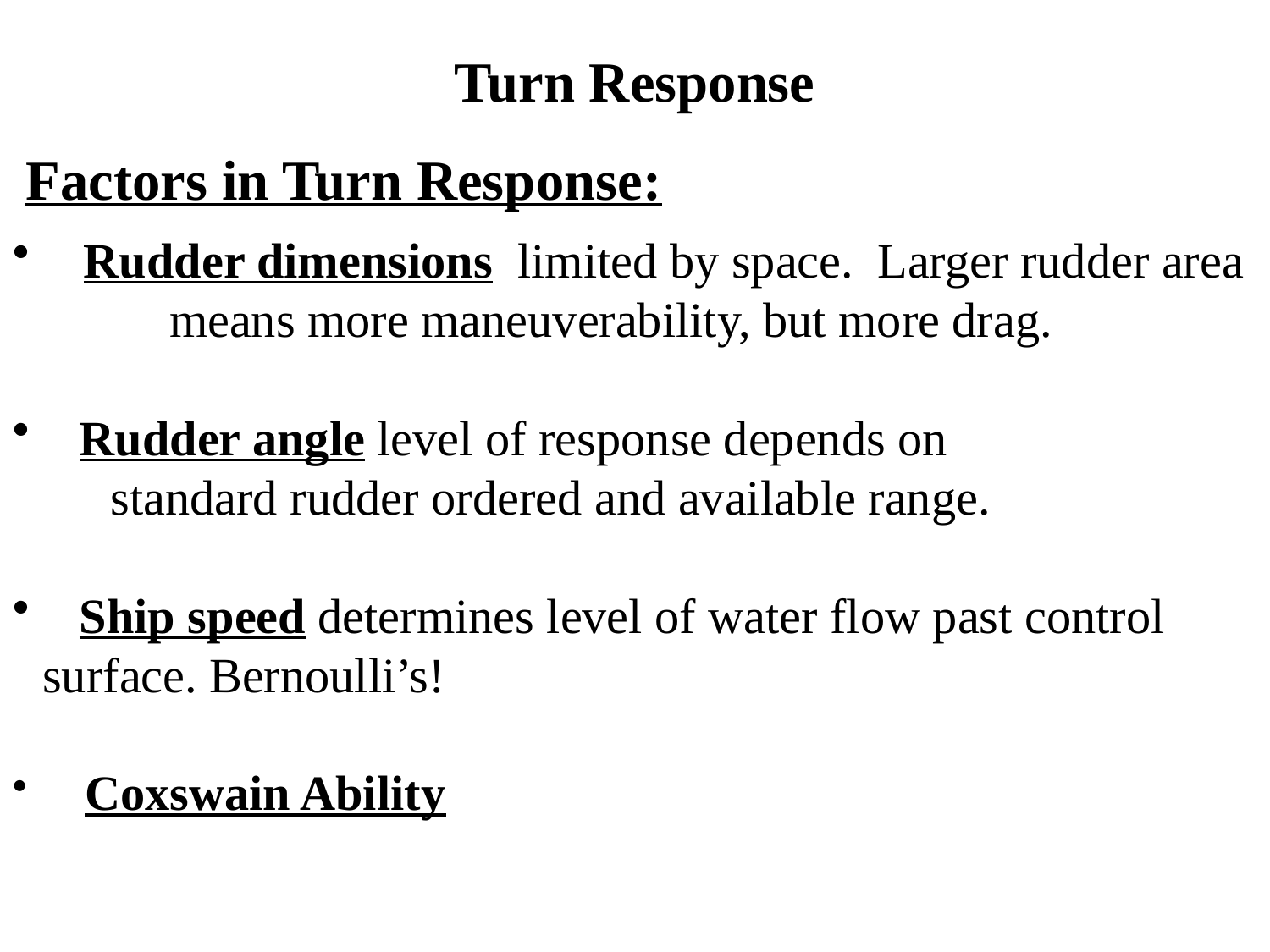

Turn Response
Factors in Turn Response:
   Rudder dimensions  limited by space.  Larger rudder area 	means more maneuverability, but more drag.

   Rudder angle level of response depends on
        standard rudder ordered and available range.

   Ship speed determines level of water flow past control 	surface. Bernoulli’s!

    Coxswain Ability